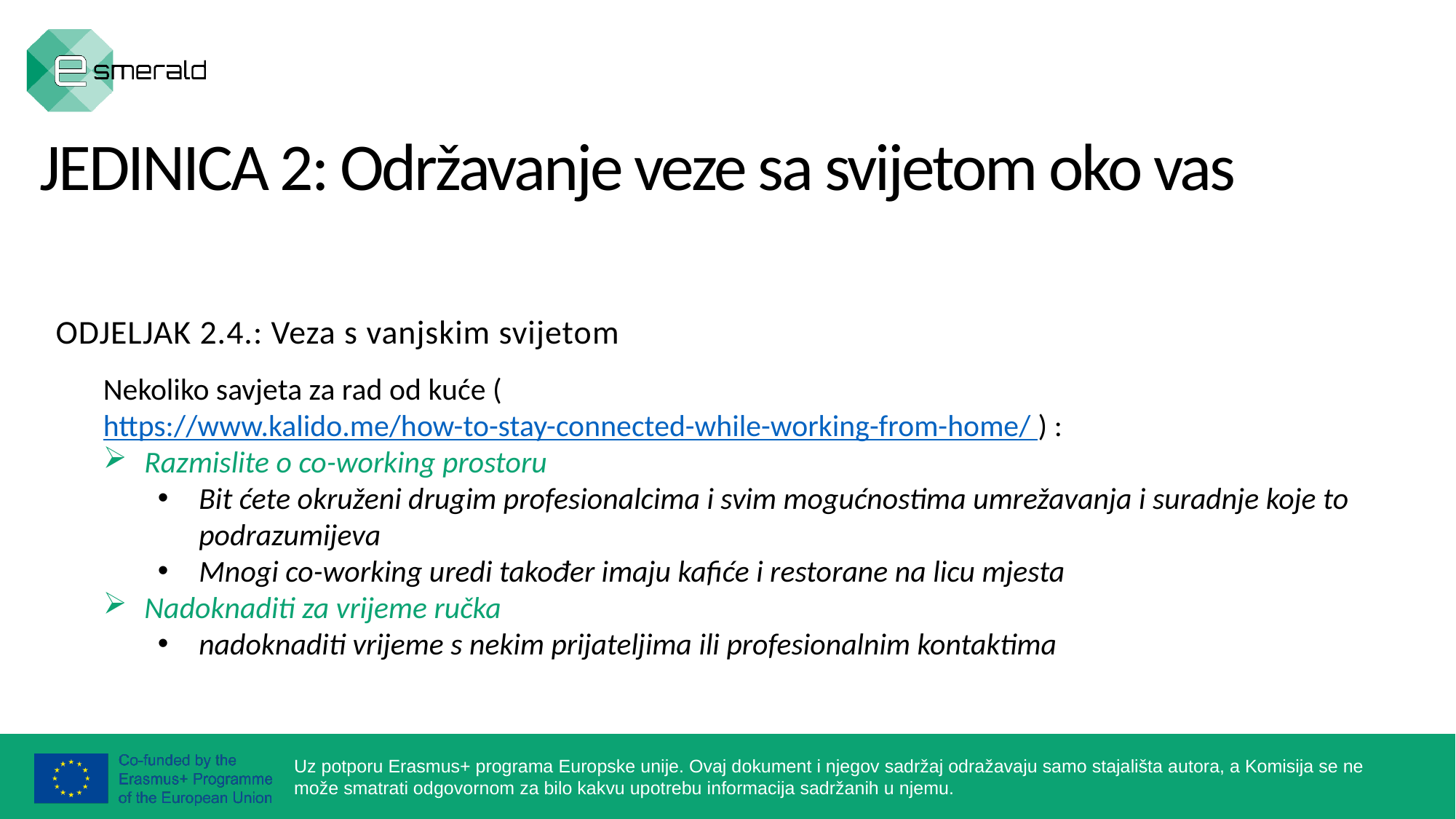

JEDINICA 2: Održavanje veze sa svijetom oko vas
ODJELJAK 2.4.: Veza s vanjskim svijetom
Nekoliko savjeta za rad od kuće ( https://www.kalido.me/how-to-stay-connected-while-working-from-home/ ) :
Razmislite o co-working prostoru
Bit ćete okruženi drugim profesionalcima i svim mogućnostima umrežavanja i suradnje koje to podrazumijeva
Mnogi co-working uredi također imaju kafiće i restorane na licu mjesta
Nadoknaditi za vrijeme ručka
nadoknaditi vrijeme s nekim prijateljima ili profesionalnim kontaktima